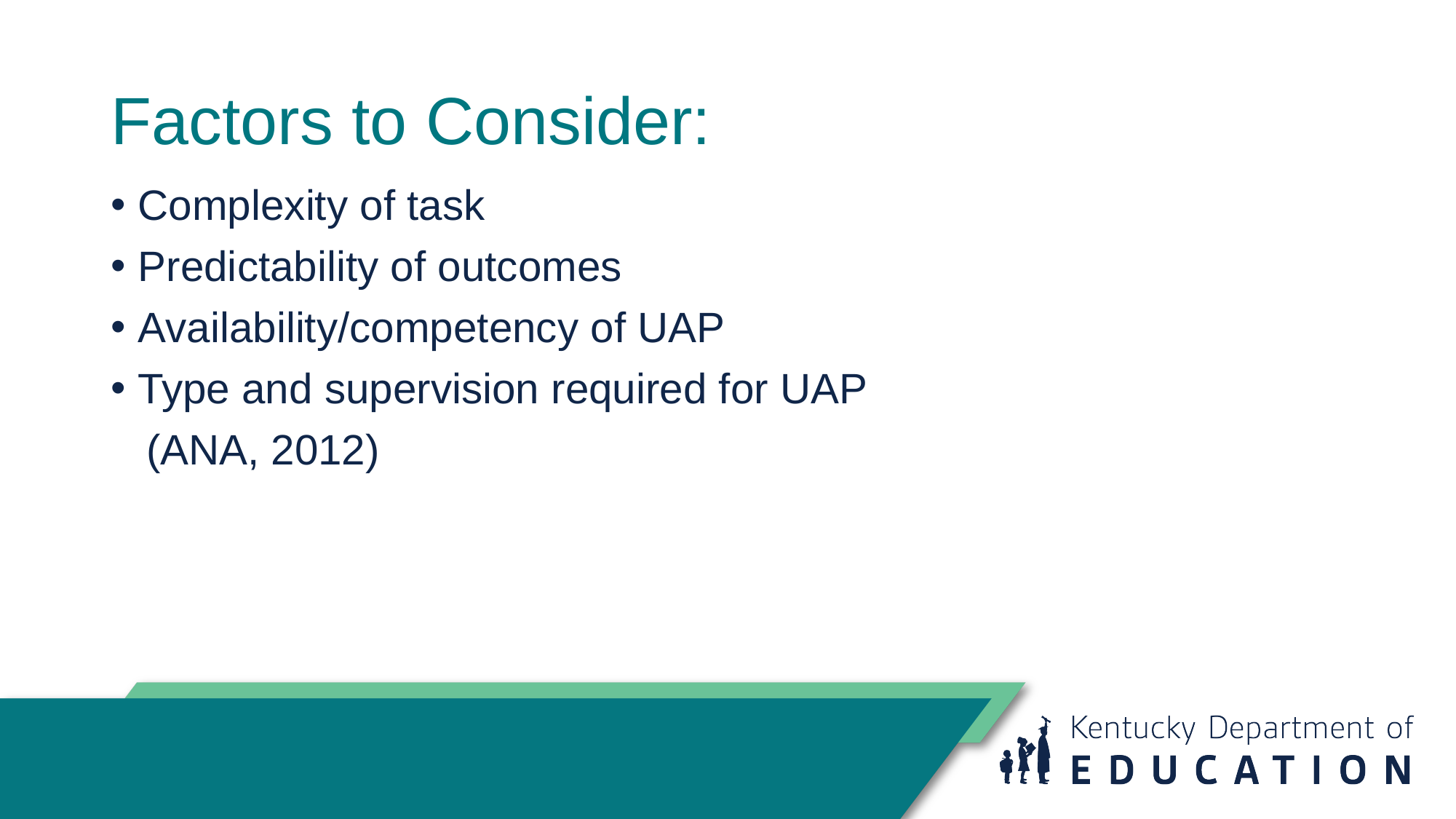

# Factors to Consider:
Complexity of task
Predictability of outcomes
Availability/competency of UAP
Type and supervision required for UAP
   (ANA, 2012)